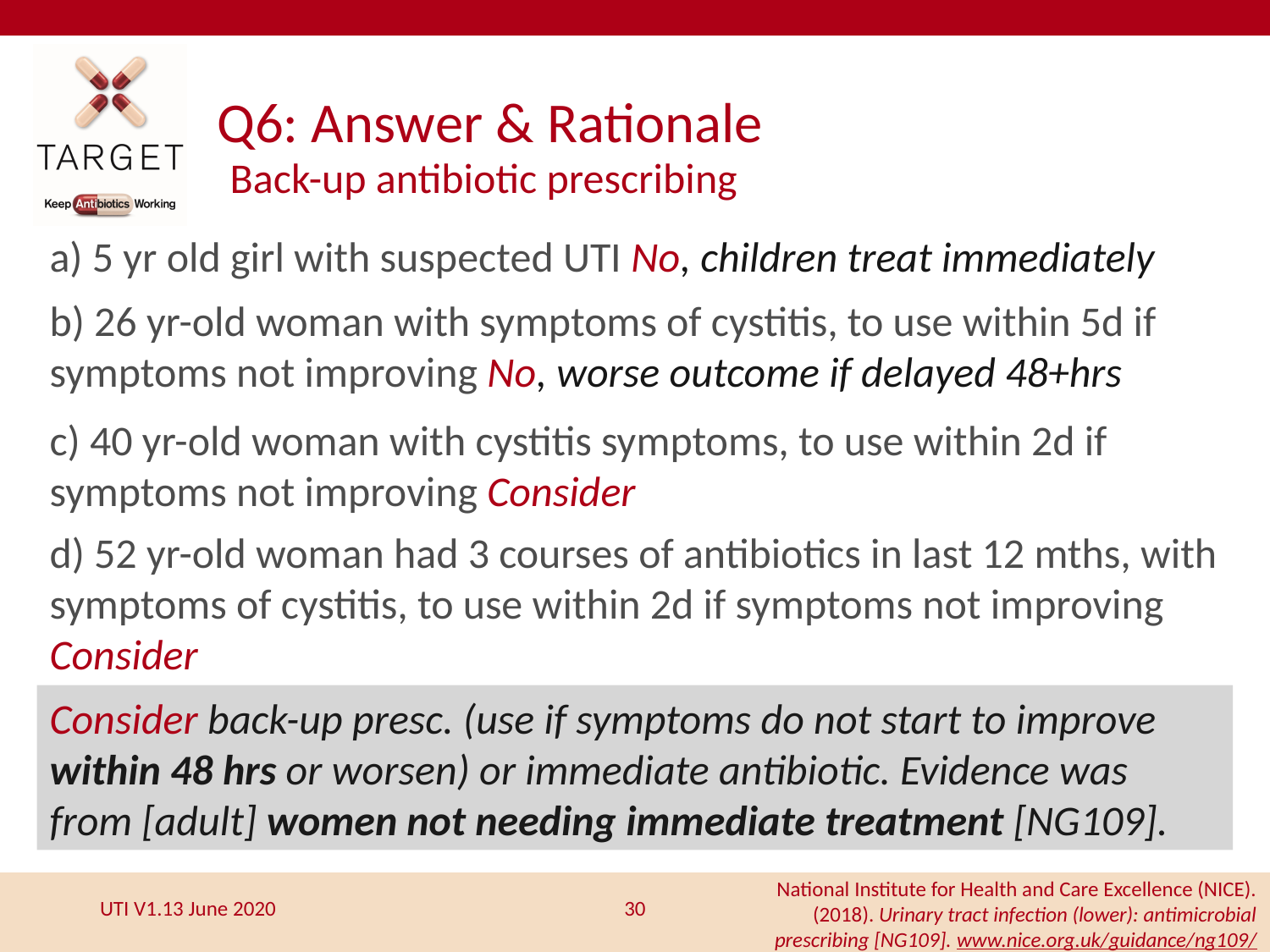

# Q6: Answer & Rationale
Back-up antibiotic prescribing
a) 5 yr old girl with suspected UTI No, children treat immediately
b) 26 yr-old woman with symptoms of cystitis, to use within 5d if symptoms not improving No, worse outcome if delayed 48+hrs
c) 40 yr-old woman with cystitis symptoms, to use within 2d if symptoms not improving Consider
d) 52 yr-old woman had 3 courses of antibiotics in last 12 mths, with symptoms of cystitis, to use within 2d if symptoms not improving Consider
Consider back-up presc. (use if symptoms do not start to improve within 48 hrs or worsen) or immediate antibiotic. Evidence was from [adult] women not needing immediate treatment [NG109].
National Institute for Health and Care Excellence (NICE). (2018). Urinary tract infection (lower): antimicrobial prescribing [NG109]. www.nice.org.uk/guidance/ng109/
30
UTI V1.13 June 2020